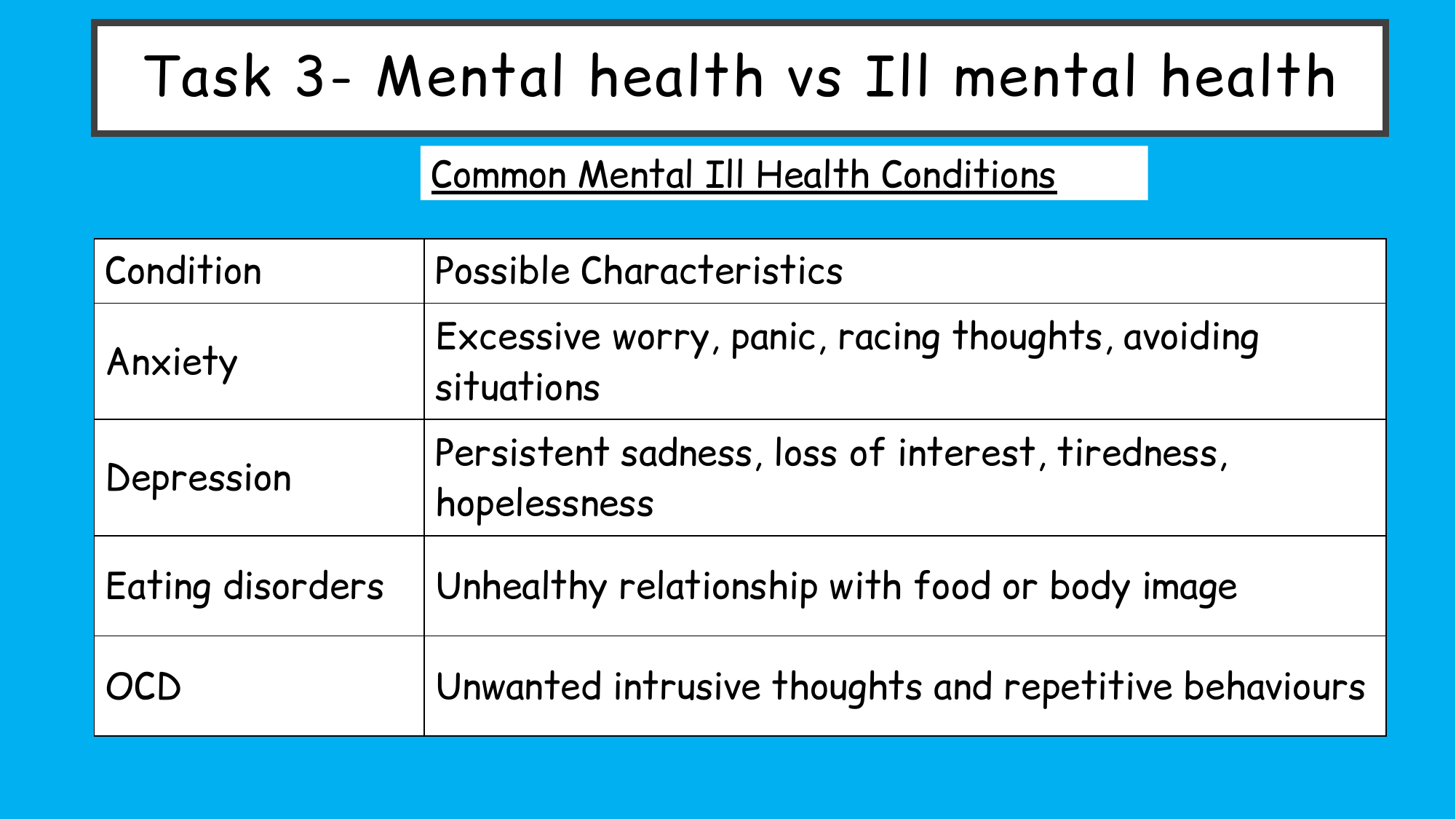

# Task 3- Mental health vs Ill mental health
Common Mental Ill Health Conditions
| Condition | Possible Characteristics |
| --- | --- |
| Anxiety | Excessive worry, panic, racing thoughts, avoiding situations |
| Depression | Persistent sadness, loss of interest, tiredness, hopelessness |
| Eating disorders | Unhealthy relationship with food or body image |
| OCD | Unwanted intrusive thoughts and repetitive behaviours |